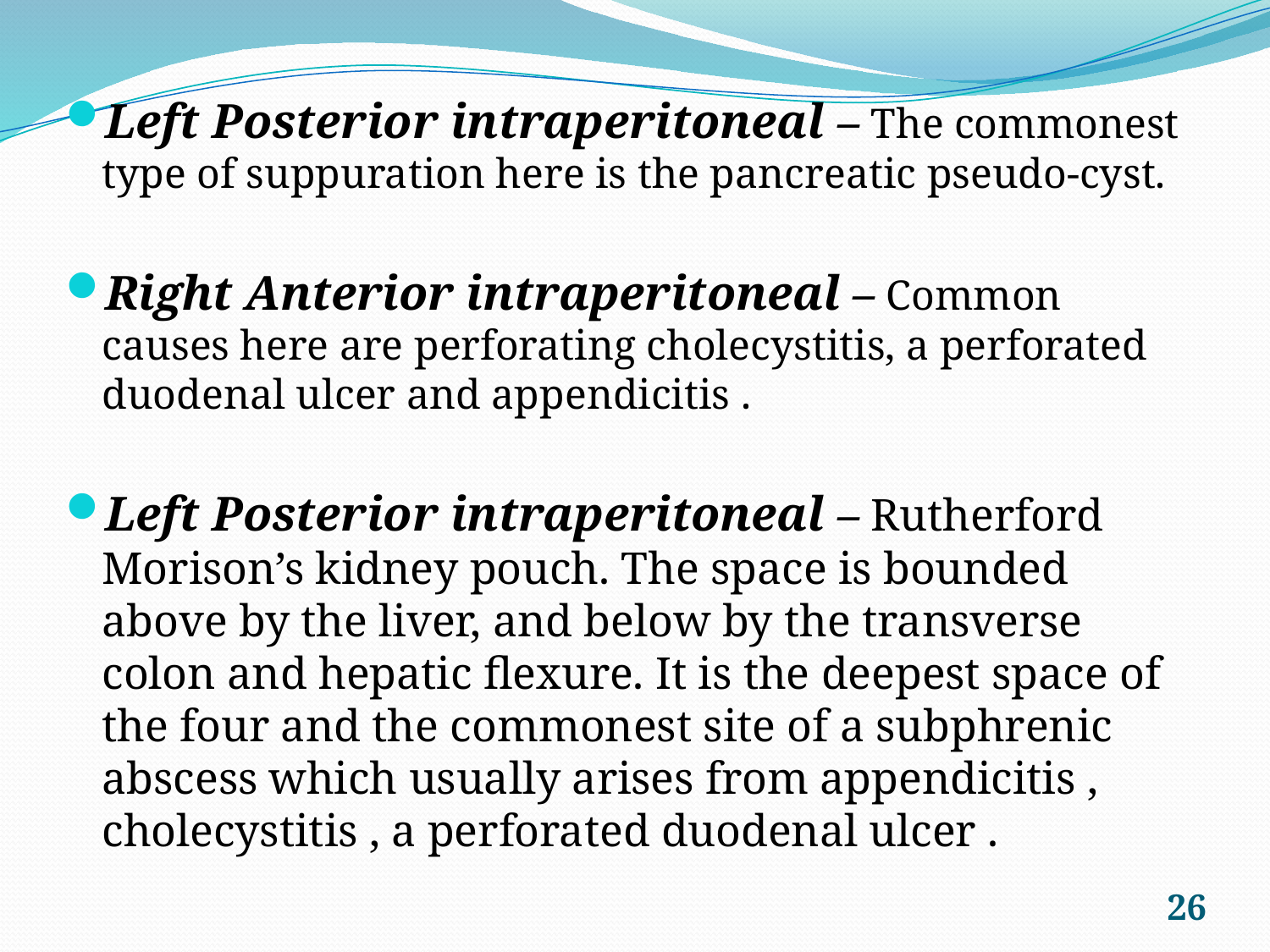

Left Posterior intraperitoneal – The commonest type of suppuration here is the pancreatic pseudo-cyst.

Right Anterior intraperitoneal – Common causes here are perforating cholecystitis, a perforated duodenal ulcer and appendicitis .

Left Posterior intraperitoneal – Rutherford Morison’s kidney pouch. The space is bounded above by the liver, and below by the transverse colon and hepatic flexure. It is the deepest space of the four and the commonest site of a subphrenic abscess which usually arises from appendicitis , cholecystitis , a perforated duodenal ulcer .
26